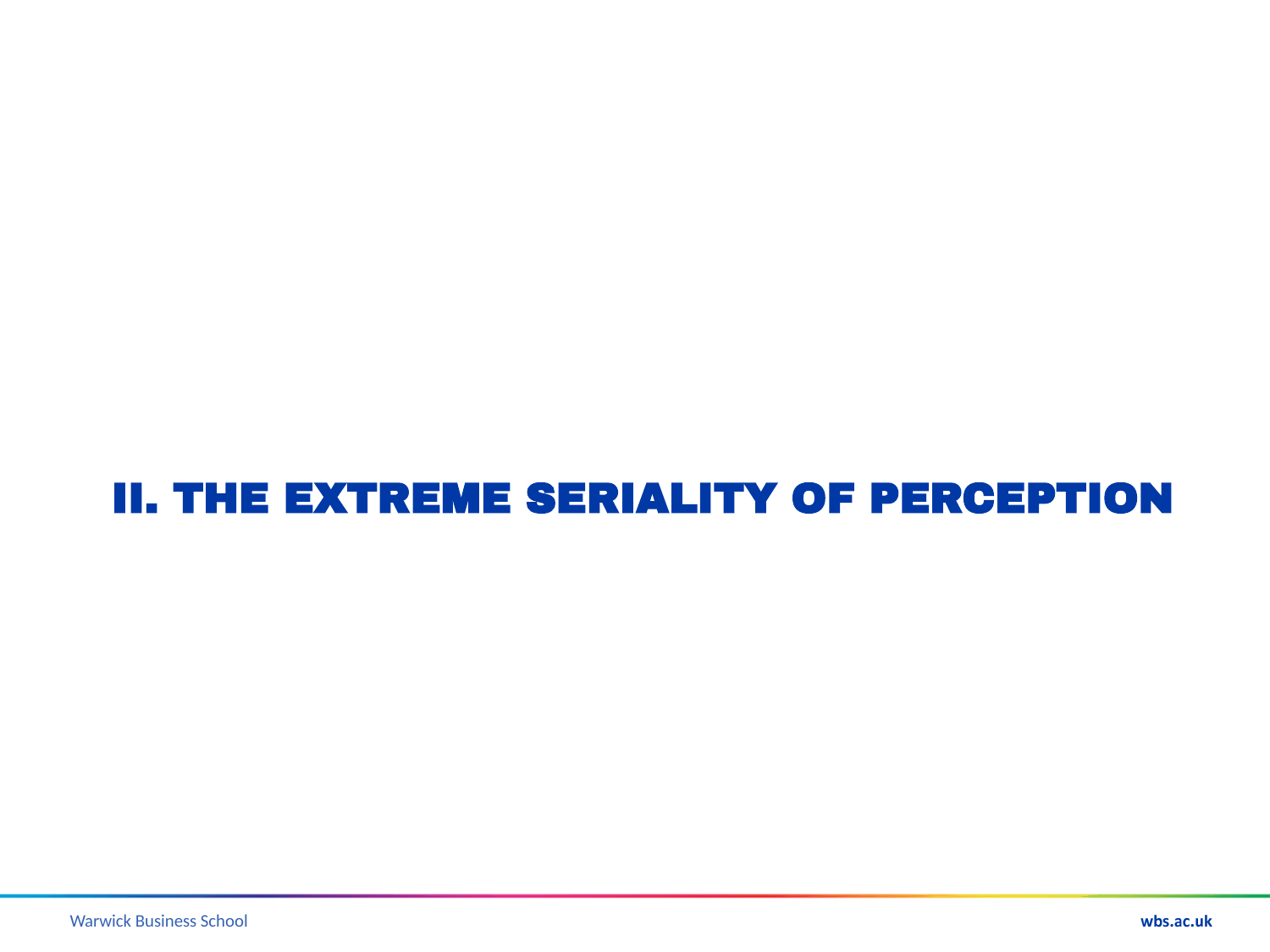

# II. THE EXTREME SERIALITY OF PERCEPTION